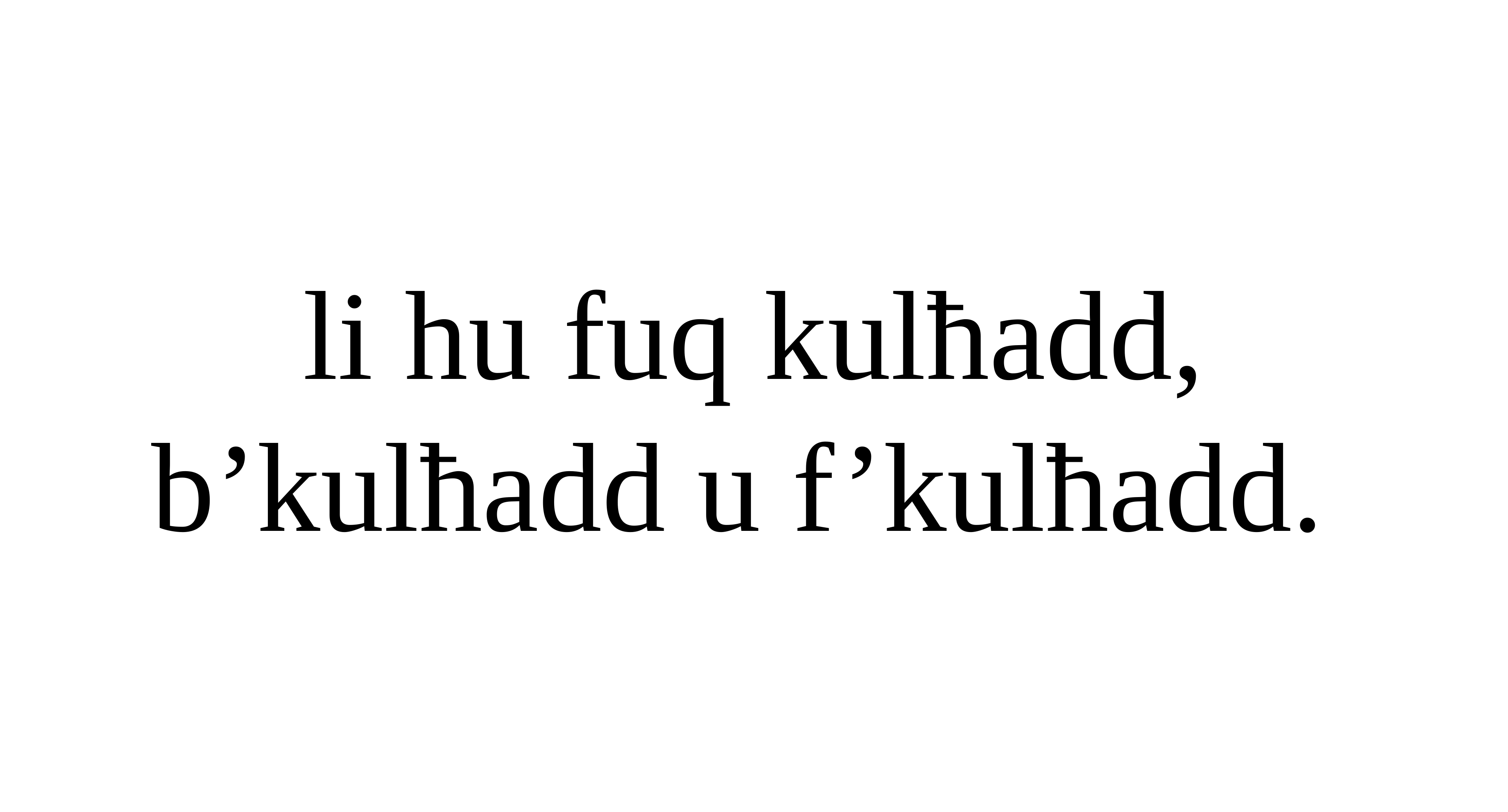

li hu fuq kulħadd, b’kulħadd u f’kulħadd.